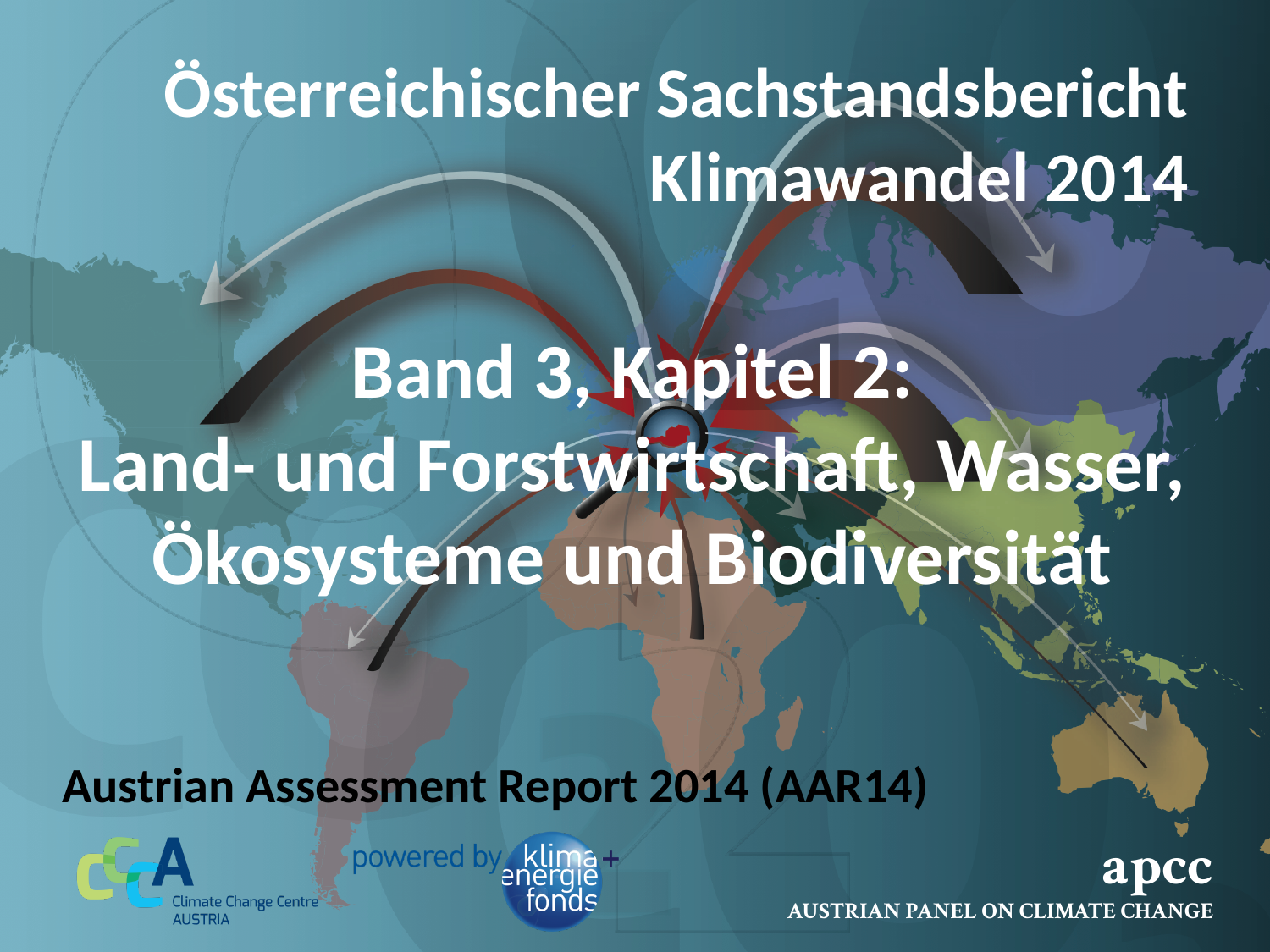

# Band 3, Kapitel 2: Land- und Forstwirtschaft, Wasser, Ökosysteme und Biodiversität